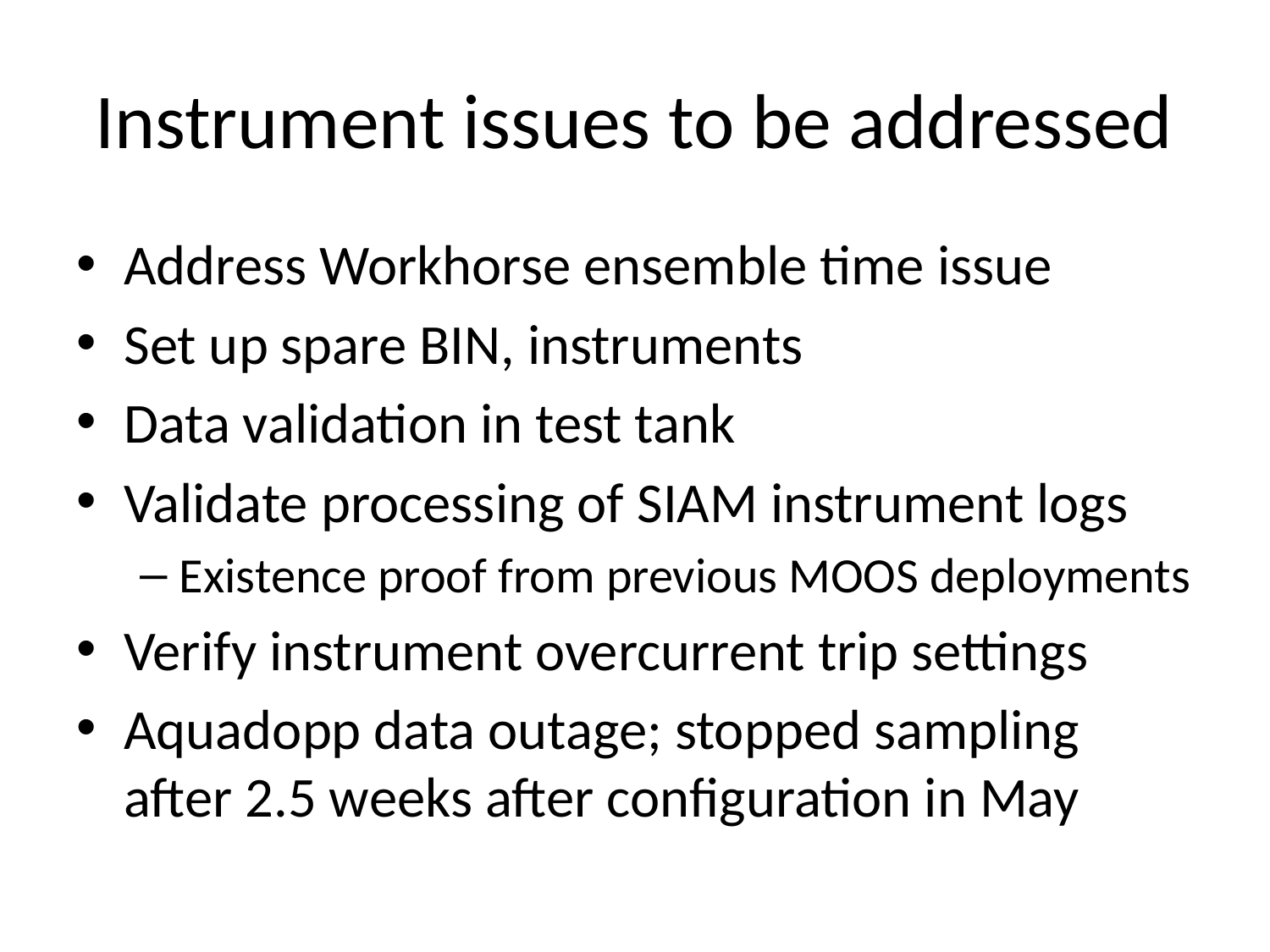

# Instrument issues to be addressed
Address Workhorse ensemble time issue
Set up spare BIN, instruments
Data validation in test tank
Validate processing of SIAM instrument logs
Existence proof from previous MOOS deployments
Verify instrument overcurrent trip settings
Aquadopp data outage; stopped sampling after 2.5 weeks after configuration in May